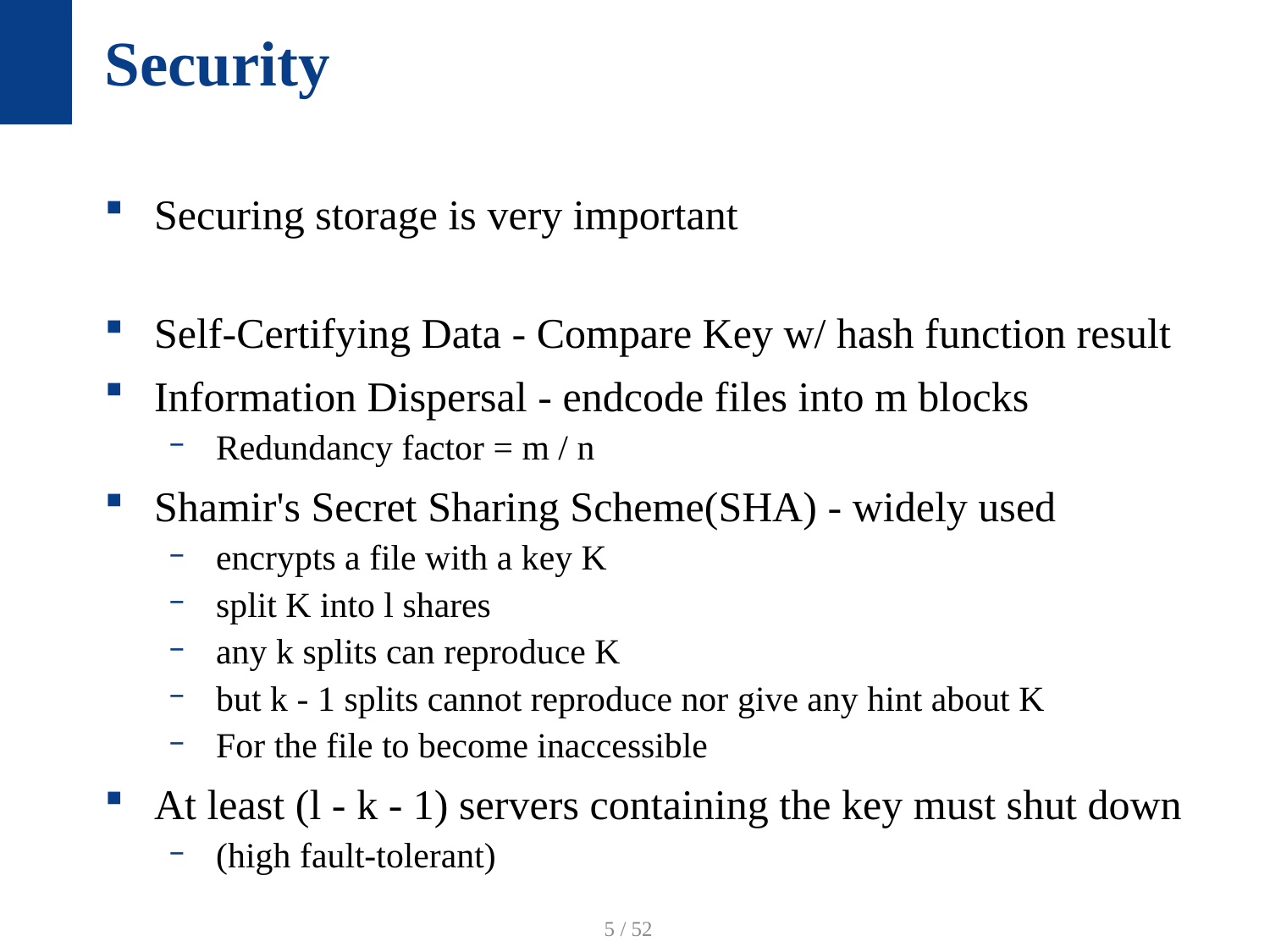

# Security
Securing storage is very important

Self-Certifying Data - Compare Key w/ hash function result
Information Dispersal - endcode files into m blocks
Redundancy factor = m / n
Shamir's Secret Sharing Scheme(SHA) - widely used
encrypts a file with a key K
split K into l shares
any k splits can reproduce K
but k - 1 splits cannot reproduce nor give any hint about K
For the file to become inaccessible
At least (l - k - 1) servers containing the key must shut down
(high fault-tolerant)
5 / 52